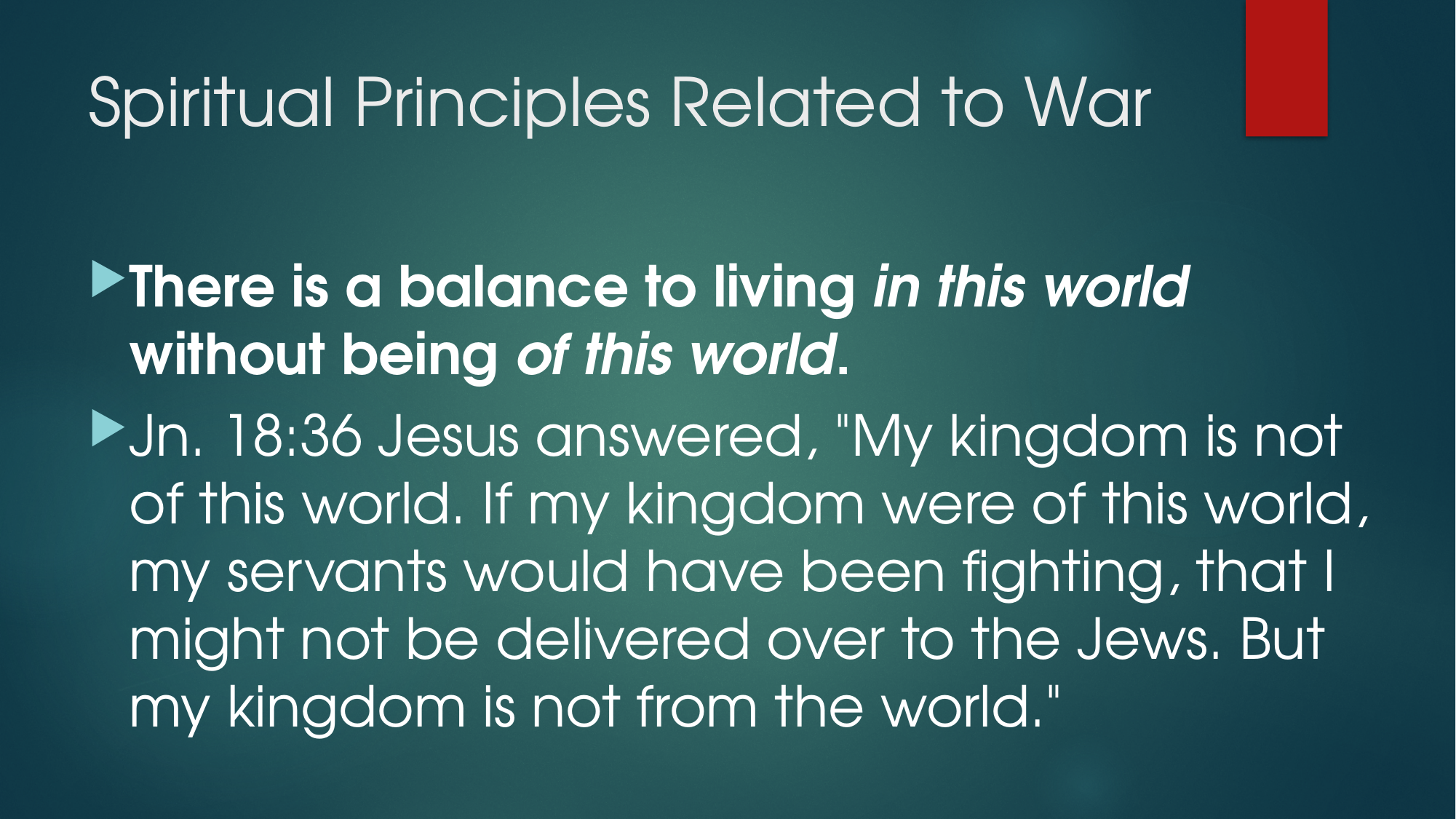

# Spiritual Principles Related to War
There is a balance to living in this world without being of this world.
Jn. 18:36 Jesus answered, "My kingdom is not of this world. If my kingdom were of this world, my servants would have been fighting, that I might not be delivered over to the Jews. But my kingdom is not from the world."